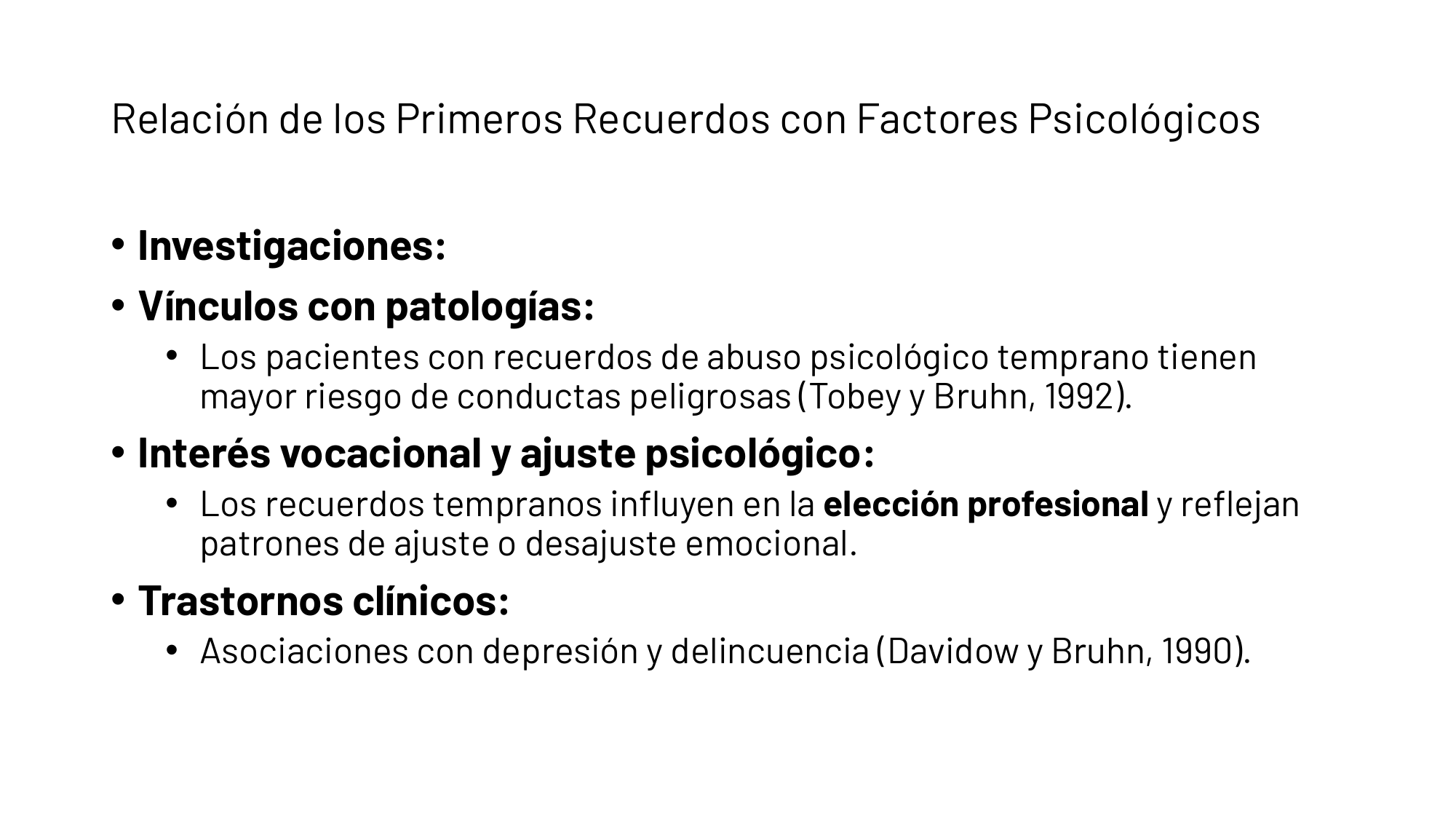

# Relación de los Primeros Recuerdos con Factores Psicológicos
Investigaciones:
Vínculos con patologías:
Los pacientes con recuerdos de abuso psicológico temprano tienen mayor riesgo de conductas peligrosas (Tobey y Bruhn, 1992).
Interés vocacional y ajuste psicológico:
Los recuerdos tempranos influyen en la elección profesional y reflejan patrones de ajuste o desajuste emocional.
Trastornos clínicos:
Asociaciones con depresión y delincuencia (Davidow y Bruhn, 1990).